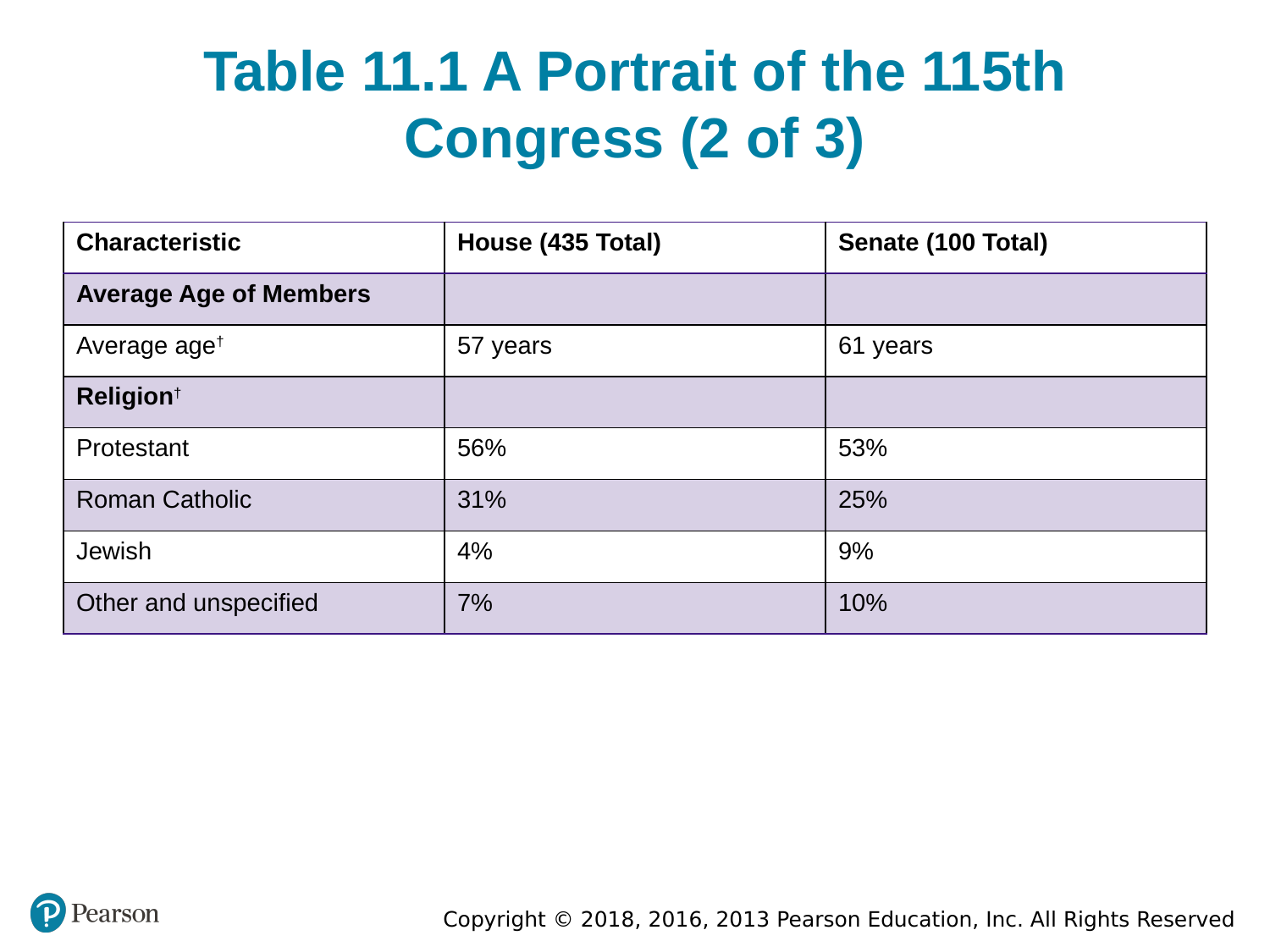

# Table 11.1 A Portrait of the 115th Congress (2 of 3)
| Characteristic | House (435 Total) | Senate (100 Total) |
| --- | --- | --- |
| Average Age of Members |  |  |
| Average age† | 57 years | 61 years |
| Religion† |  |  |
| Protestant | 56% | 53% |
| Roman Catholic | 31% | 25% |
| Jewish | 4% | 9% |
| Other and unspecified | 7% | 10% |